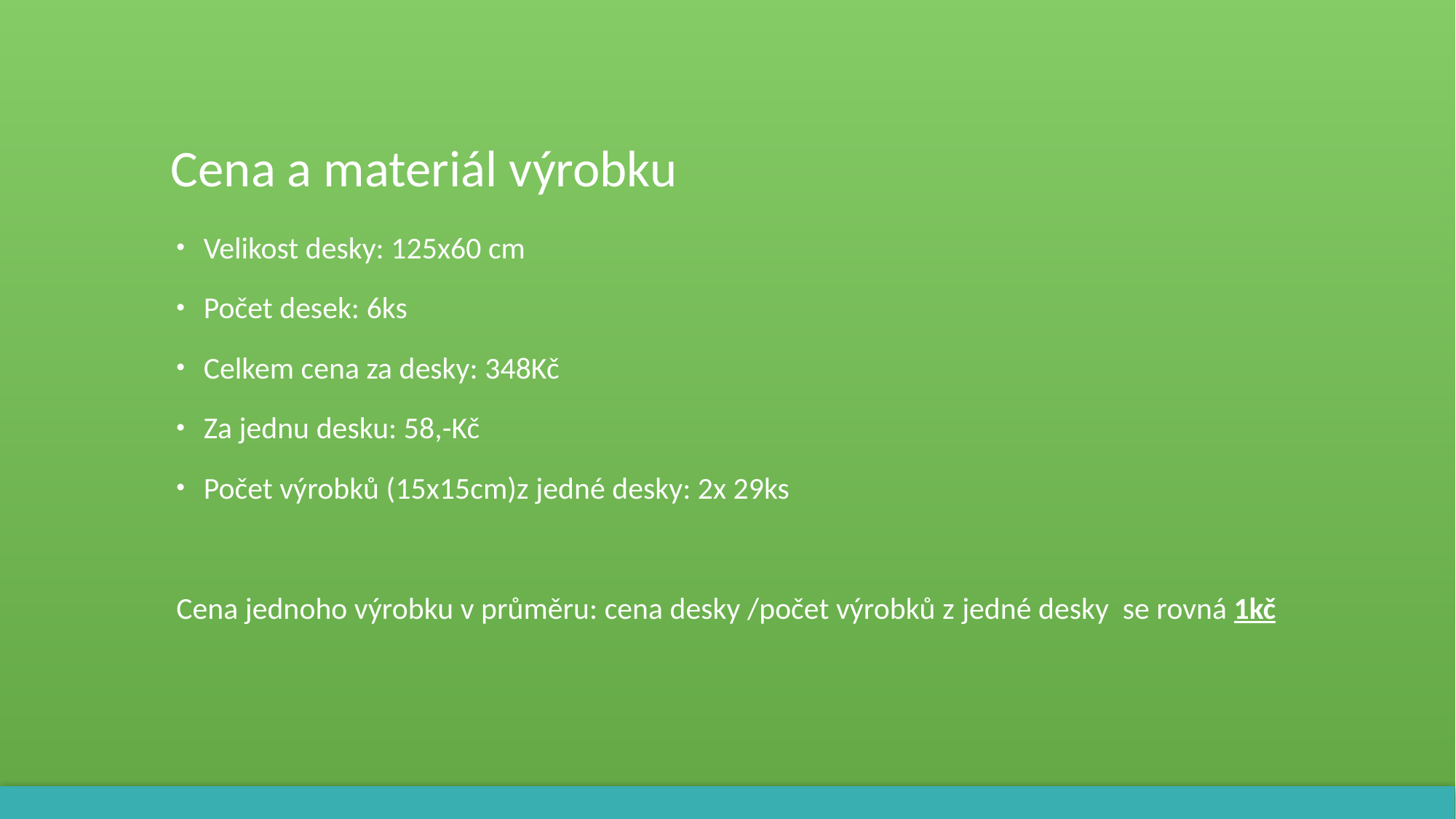

# Cena a materiál výrobku
Velikost desky: 125x60 cm
Počet desek: 6ks
Celkem cena za desky: 348Kč
Za jednu desku: 58,-Kč
Počet výrobků (15x15cm)z jedné desky: 2x 29ks

Cena jednoho výrobku v průměru: cena desky /počet výrobků z jedné desky  se rovná 1kč